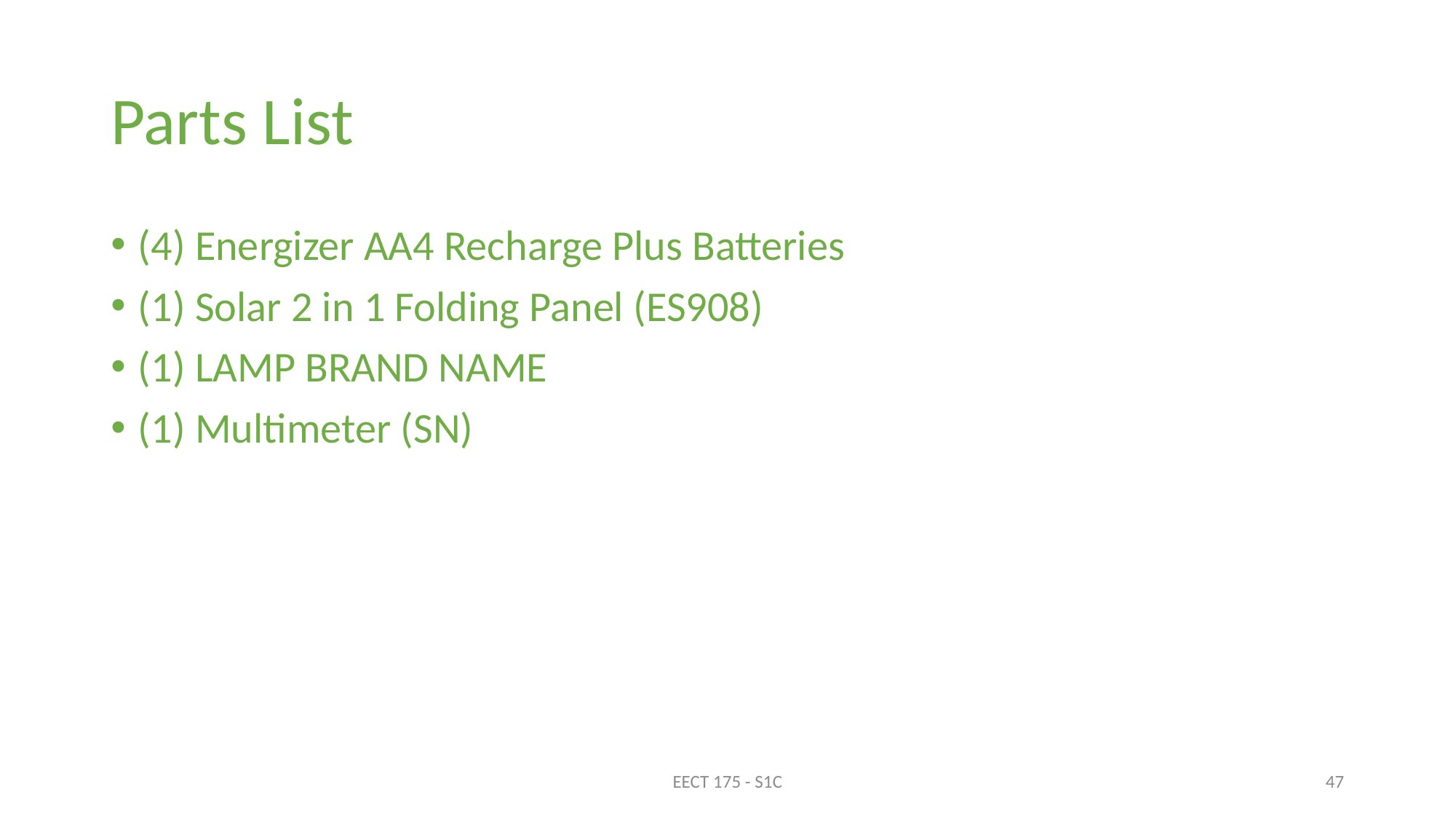

# Parts List
(4) Energizer AA4 Recharge Plus Batteries
(1) Solar 2 in 1 Folding Panel (ES908)
(1) LAMP BRAND NAME
(1) Multimeter (SN)
EECT 175 - S1C
47